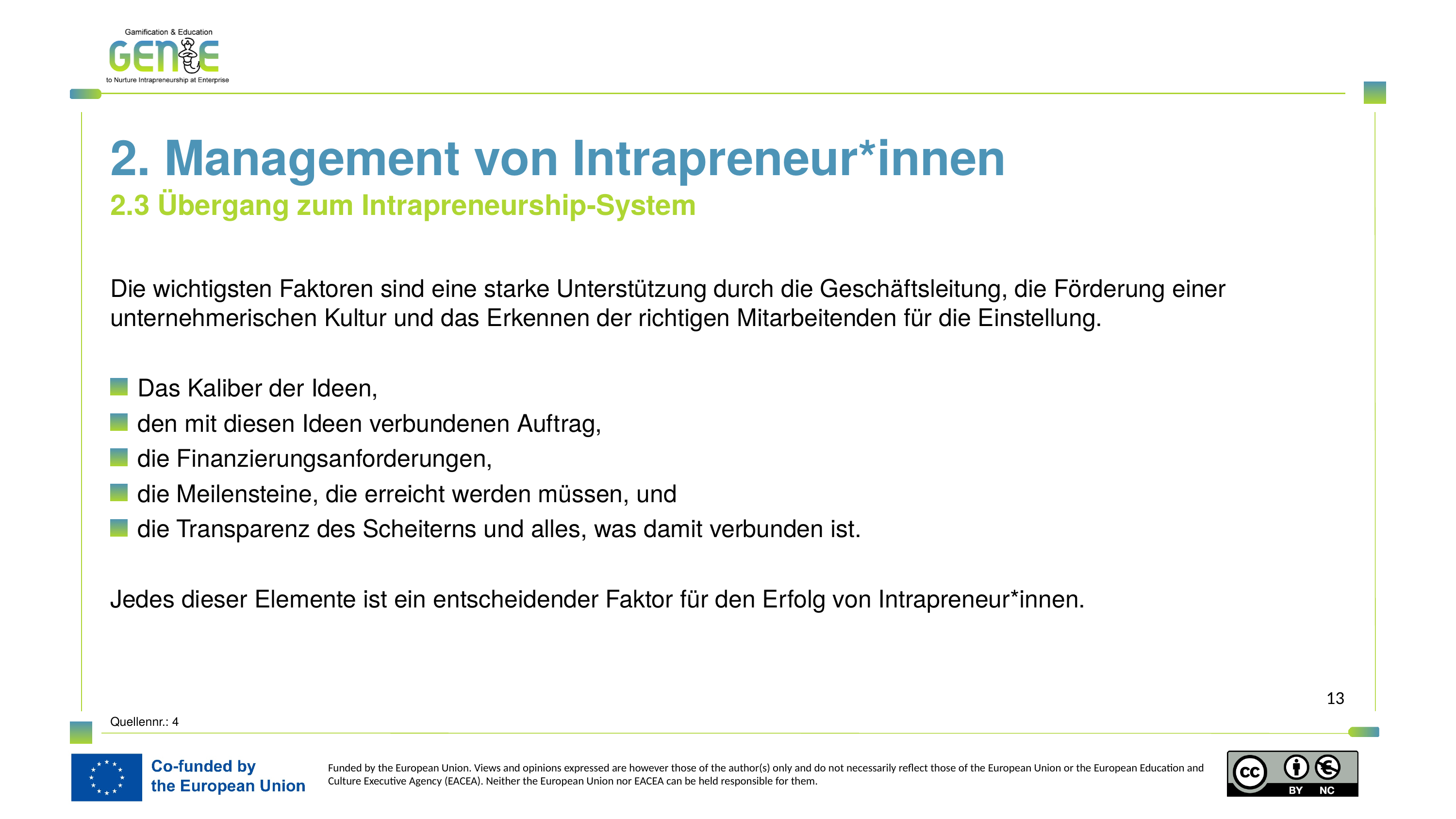

2. Management von Intrapreneur*innen
2.3 Übergang zum Intrapreneurship-System
Die wichtigsten Faktoren sind eine starke Unterstützung durch die Geschäftsleitung, die Förderung einer unternehmerischen Kultur und das Erkennen der richtigen Mitarbeitenden für die Einstellung.

Das Kaliber der Ideen,
den mit diesen Ideen verbundenen Auftrag,
die Finanzierungsanforderungen,
die Meilensteine, die erreicht werden müssen, und
die Transparenz des Scheiterns und alles, was damit verbunden ist.

Jedes dieser Elemente ist ein entscheidender Faktor für den Erfolg von Intrapreneur*innen.
Quellennr.: 4